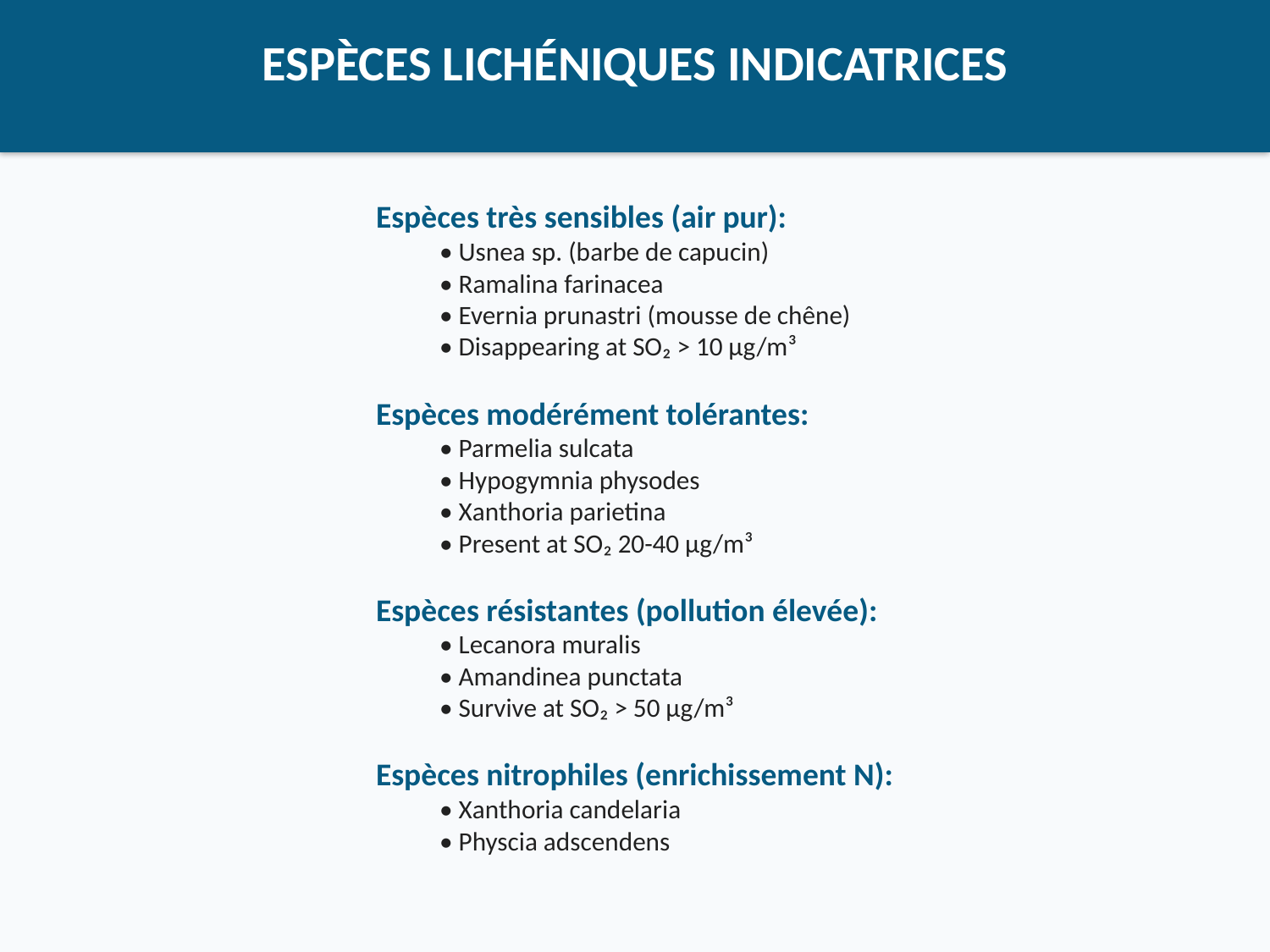

ESPÈCES LICHÉNIQUES INDICATRICES
#
Espèces très sensibles (air pur):
• Usnea sp. (barbe de capucin)
• Ramalina farinacea
• Evernia prunastri (mousse de chêne)
• Disappearing at SO₂ > 10 μg/m³

Espèces modérément tolérantes:
• Parmelia sulcata
• Hypogymnia physodes
• Xanthoria parietina
• Present at SO₂ 20-40 μg/m³

Espèces résistantes (pollution élevée):
• Lecanora muralis
• Amandinea punctata
• Survive at SO₂ > 50 μg/m³

Espèces nitrophiles (enrichissement N):
• Xanthoria candelaria
• Physcia adscendens